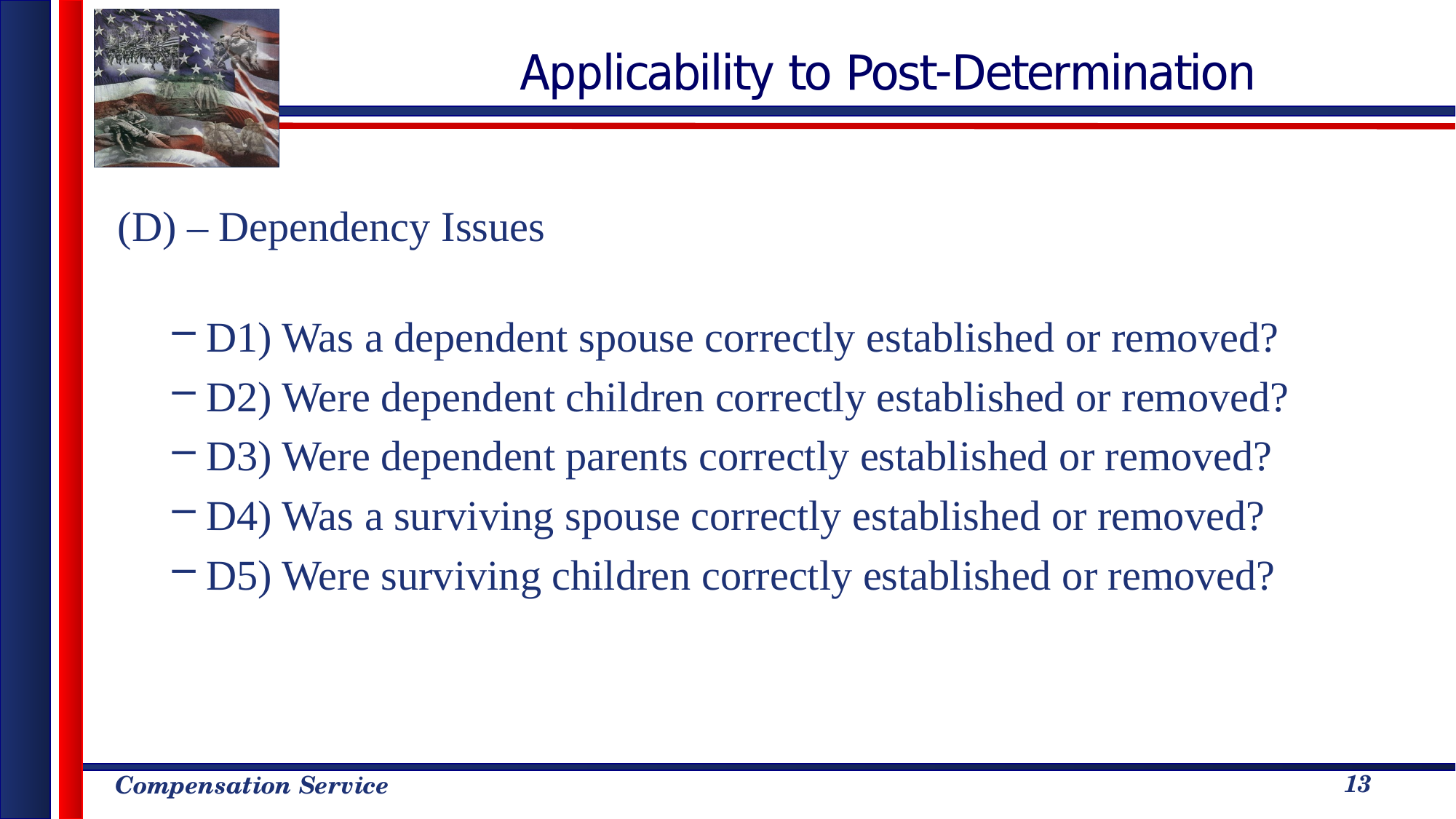

# Applicability to Post-Determination
(D) – Dependency Issues
D1) Was a dependent spouse correctly established or removed?
D2) Were dependent children correctly established or removed?
D3) Were dependent parents correctly established or removed?
D4) Was a surviving spouse correctly established or removed?
D5) Were surviving children correctly established or removed?

13